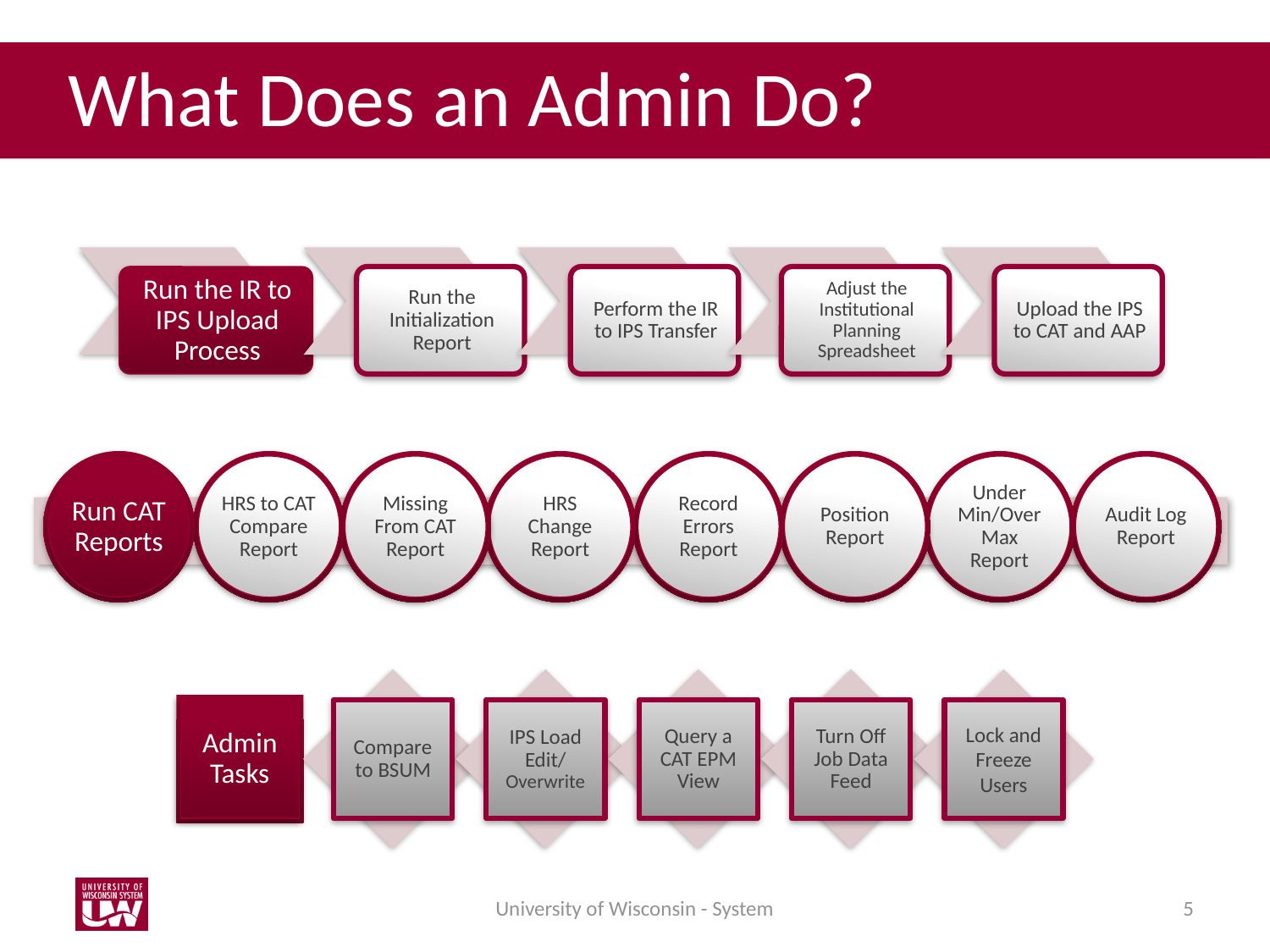

What Does an Admin Do?
Run the IR to IPS Upload Process
Run the Initialization Report
Perform the IR to IPS Transfer
Adjust the Institutional Planning Spreadsheet
Upload the IPS to CAT and AAP
Audit Log Report
Under Min/Over Max Report
Position Report
Record Errors Report
HRS Change Report
Missing From CAT Report
HRS to CAT Compare Report
Run CAT Reports

Admin Tasks
Compare to BSUM
IPS Load Edit/ Overwrite
Query a CAT EPM View
Turn Off Job Data Feed
Lock and Freeze Users
University of Wisconsin - System
5